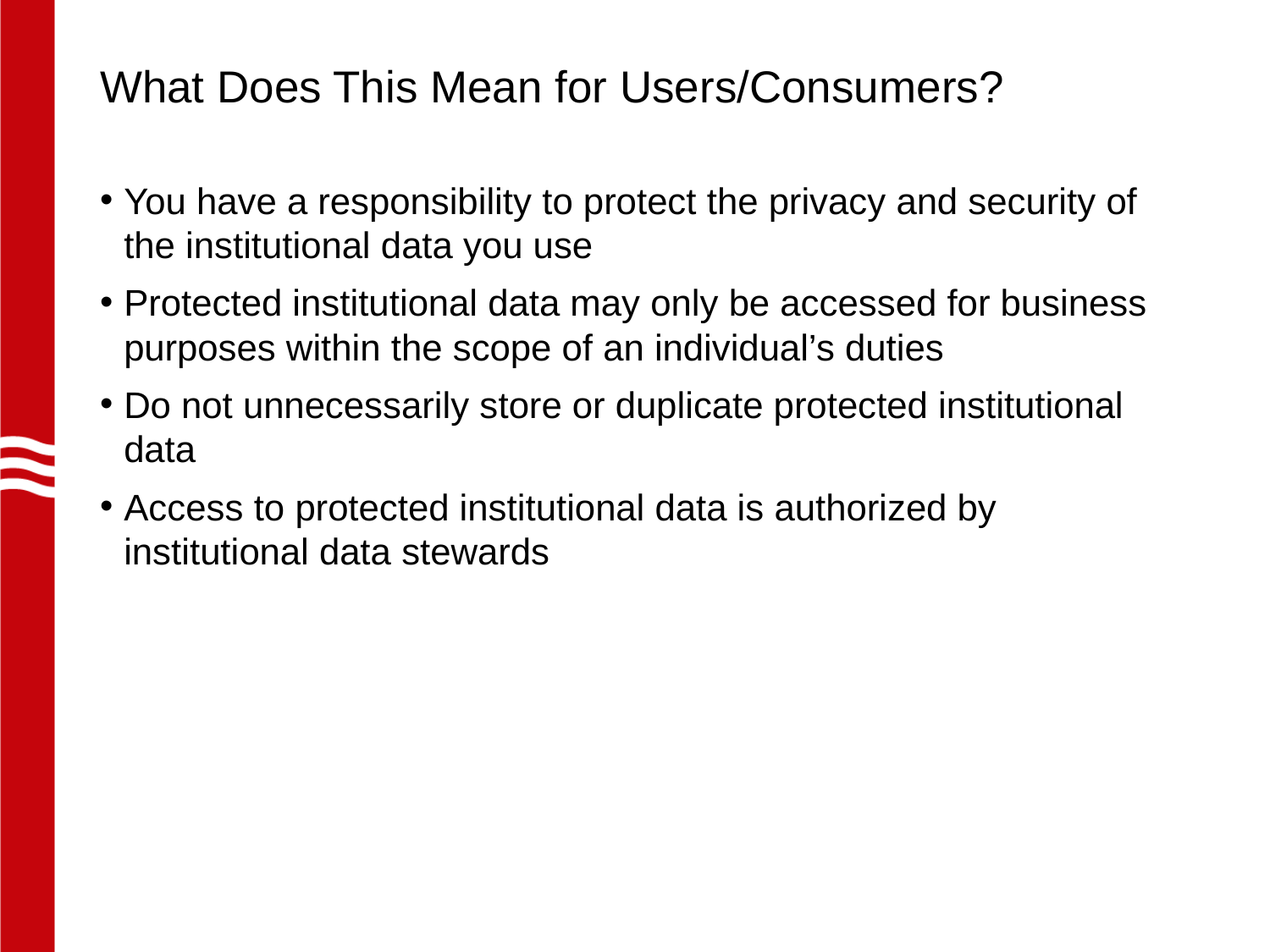

# What Does This Mean for Users/Consumers?
You have a responsibility to protect the privacy and security of the institutional data you use
Protected institutional data may only be accessed for business purposes within the scope of an individual’s duties
Do not unnecessarily store or duplicate protected institutional data
Access to protected institutional data is authorized by institutional data stewards